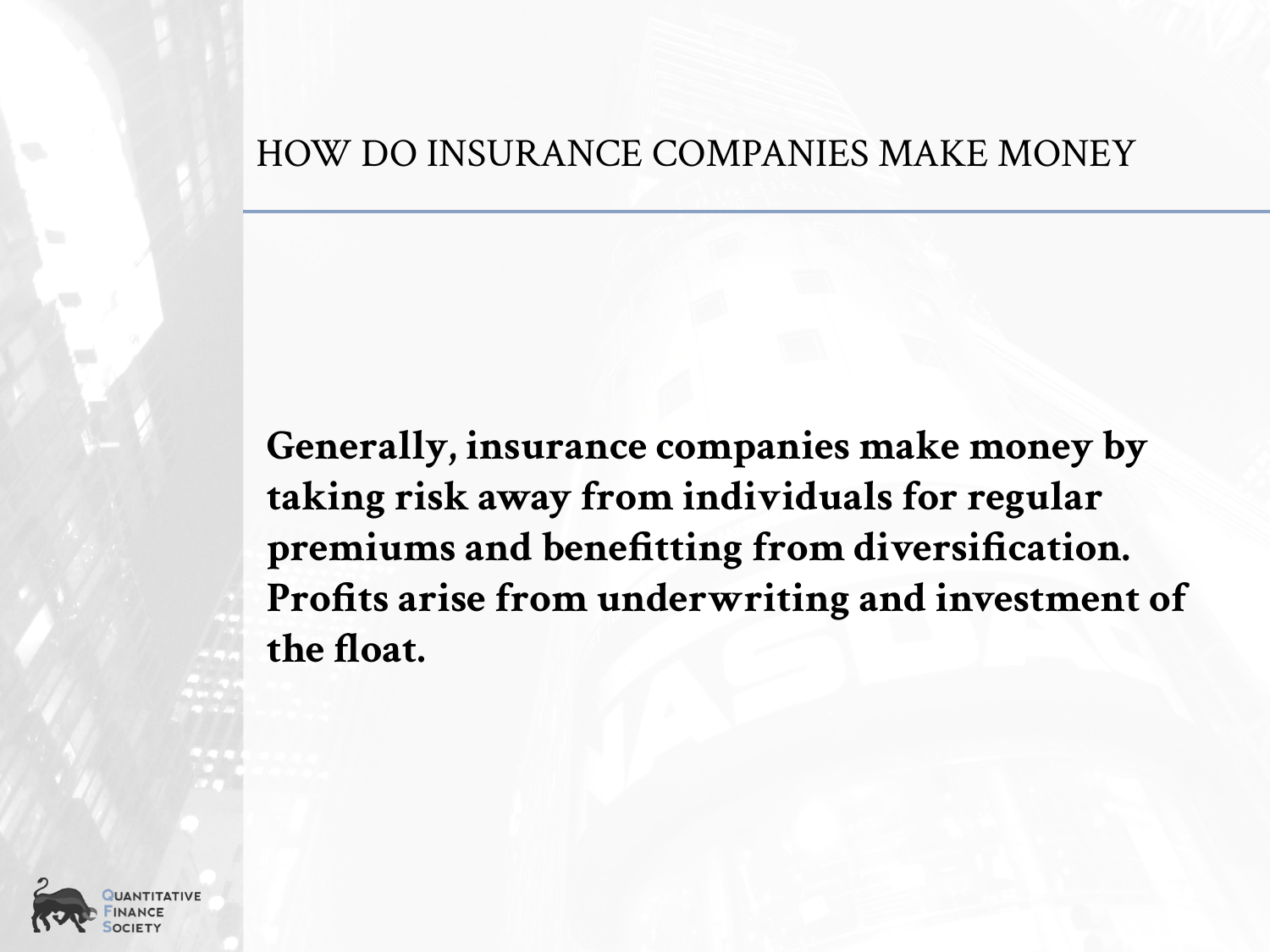

# How Do Insurance Companies Make Money

Generally, insurance companies make money by taking risk away from individuals for regular premiums and benefitting from diversification. Profits arise from underwriting and investment of the float.